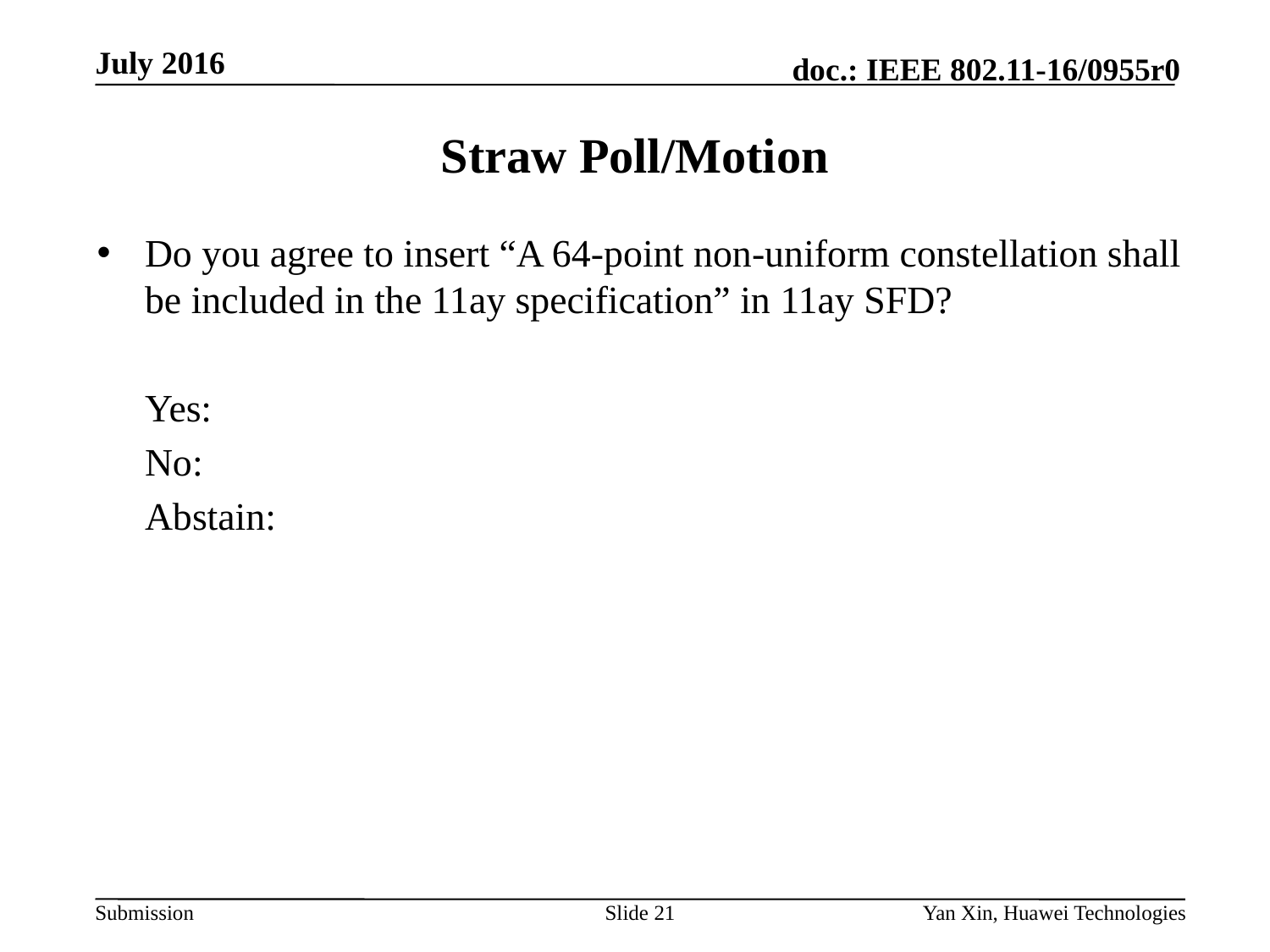

# Straw Poll/Motion
Do you agree to insert “A 64-point non-uniform constellation shall be included in the 11ay specification” in 11ay SFD?

	Yes:
	No:
	Abstain:

Slide 21
Yan Xin, Huawei Technologies